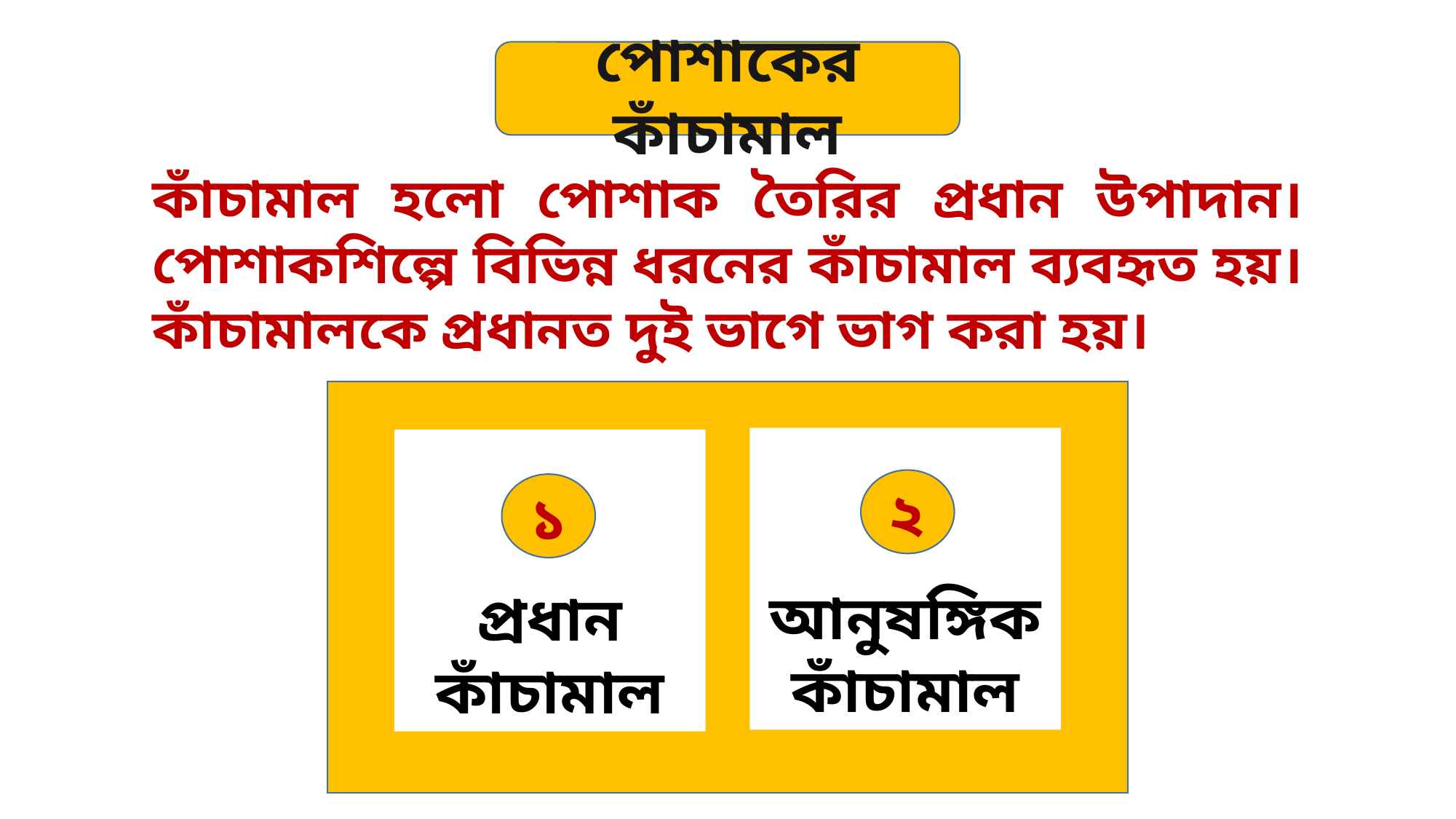

পোশাকের কাঁচামাল
কাঁচামাল হলো পোশাক তৈরির প্রধান ‍উপাদান। পোশাকশিল্পে বিভিন্ন ধরনের কাঁচামাল ব্যবহৃত হয়। কাঁচামালকে প্রধানত দুই ভাগে ভাগ করা হয়।

আনুষঙ্গিক কাঁচামাল

প্রধান কাঁচামাল
১
২